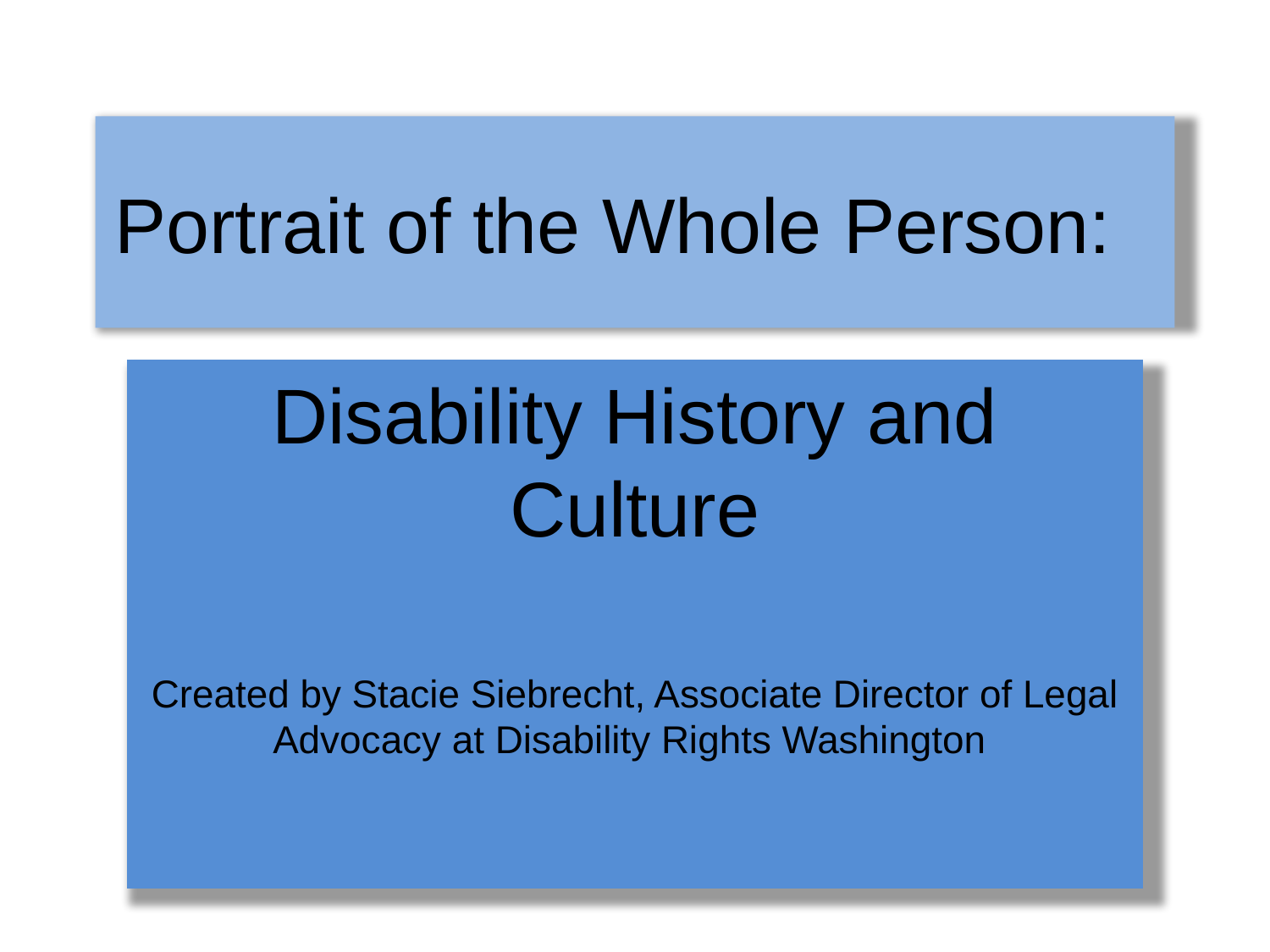

# Portrait of the Whole Person:
Disability History and Culture

Created by Stacie Siebrecht, Associate Director of Legal Advocacy at Disability Rights Washington